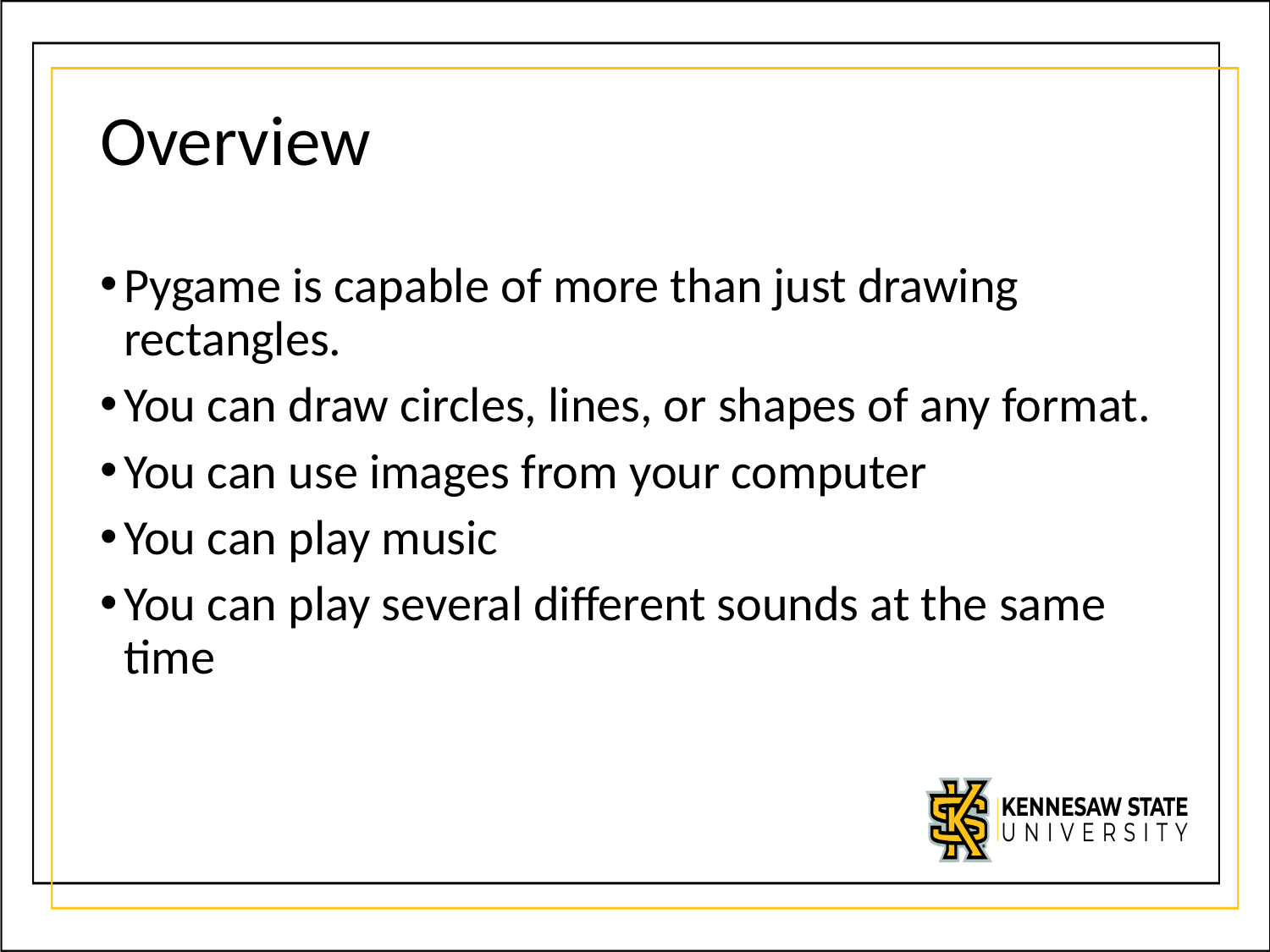

# Overview
Pygame is capable of more than just drawing rectangles.
You can draw circles, lines, or shapes of any format.
You can use images from your computer
You can play music
You can play several different sounds at the same time